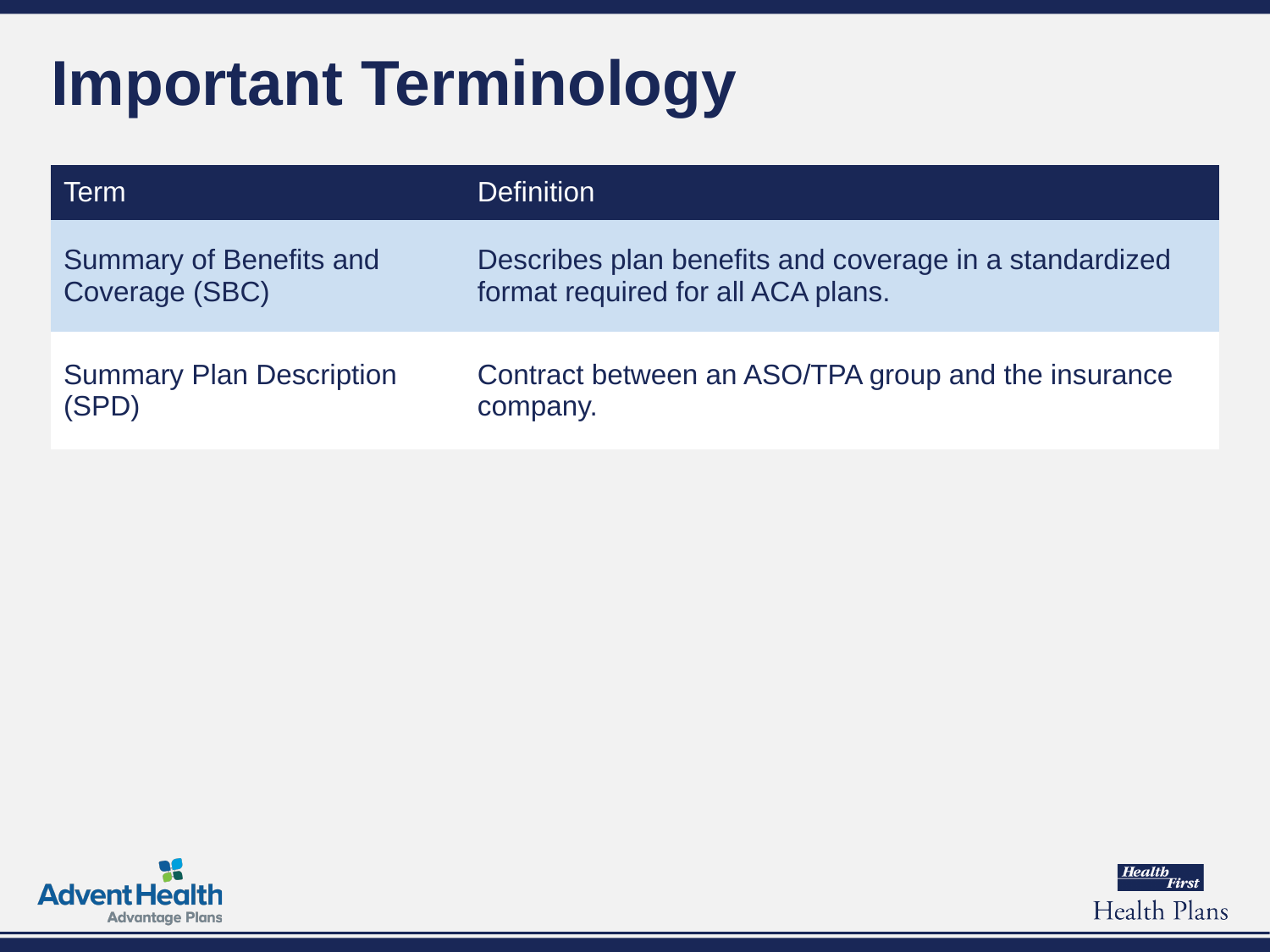

# Important Terminology
| Term | Definition |
| --- | --- |
| Summary of Benefits and Coverage (SBC) | Describes plan benefits and coverage in a standardized format required for all ACA plans. |
| Summary Plan Description (SPD) | Contract between an ASO/TPA group and the insurance company. |